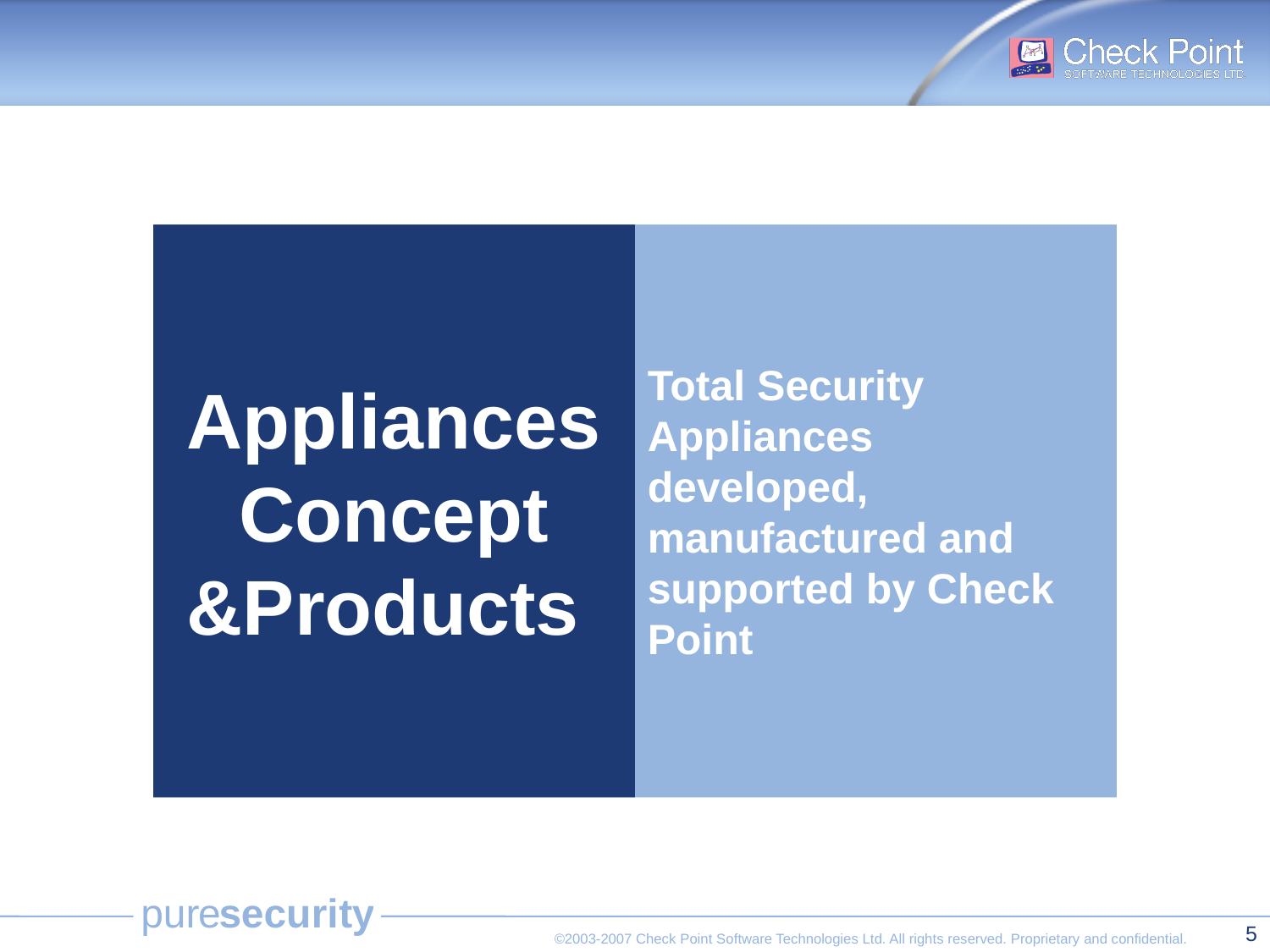

Appliances
Concept &Products
Total Security Appliances developed, manufactured and supported by Check Point